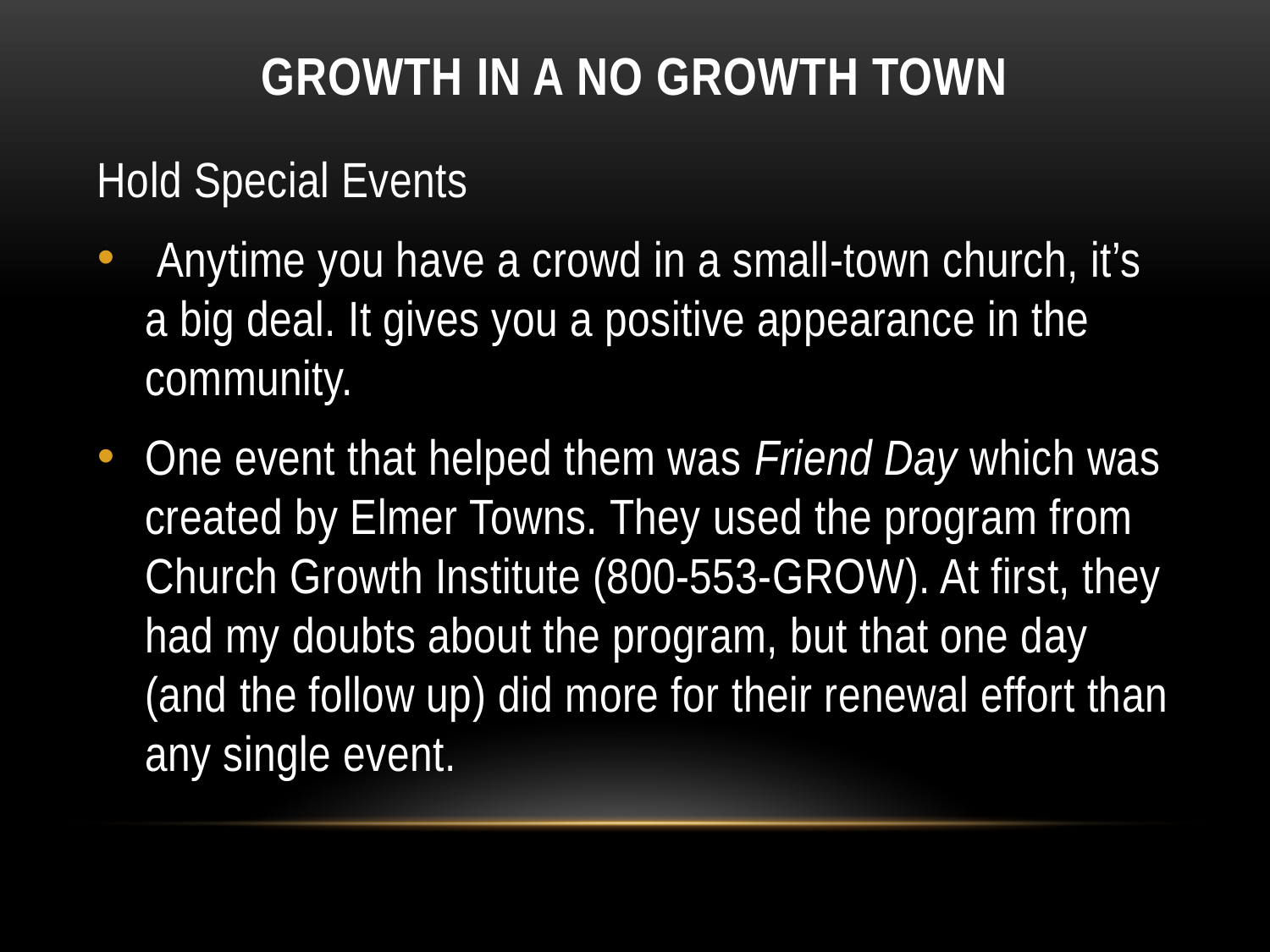

# Growth in a no Growth Town
Hold Special Events
 Anytime you have a crowd in a small-town church, it’s a big deal. It gives you a positive appearance in the community.
One event that helped them was Friend Day which was created by Elmer Towns. They used the program from Church Growth Institute (800-553-GROW). At first, they had my doubts about the program, but that one day (and the follow up) did more for their renewal effort than any single event.